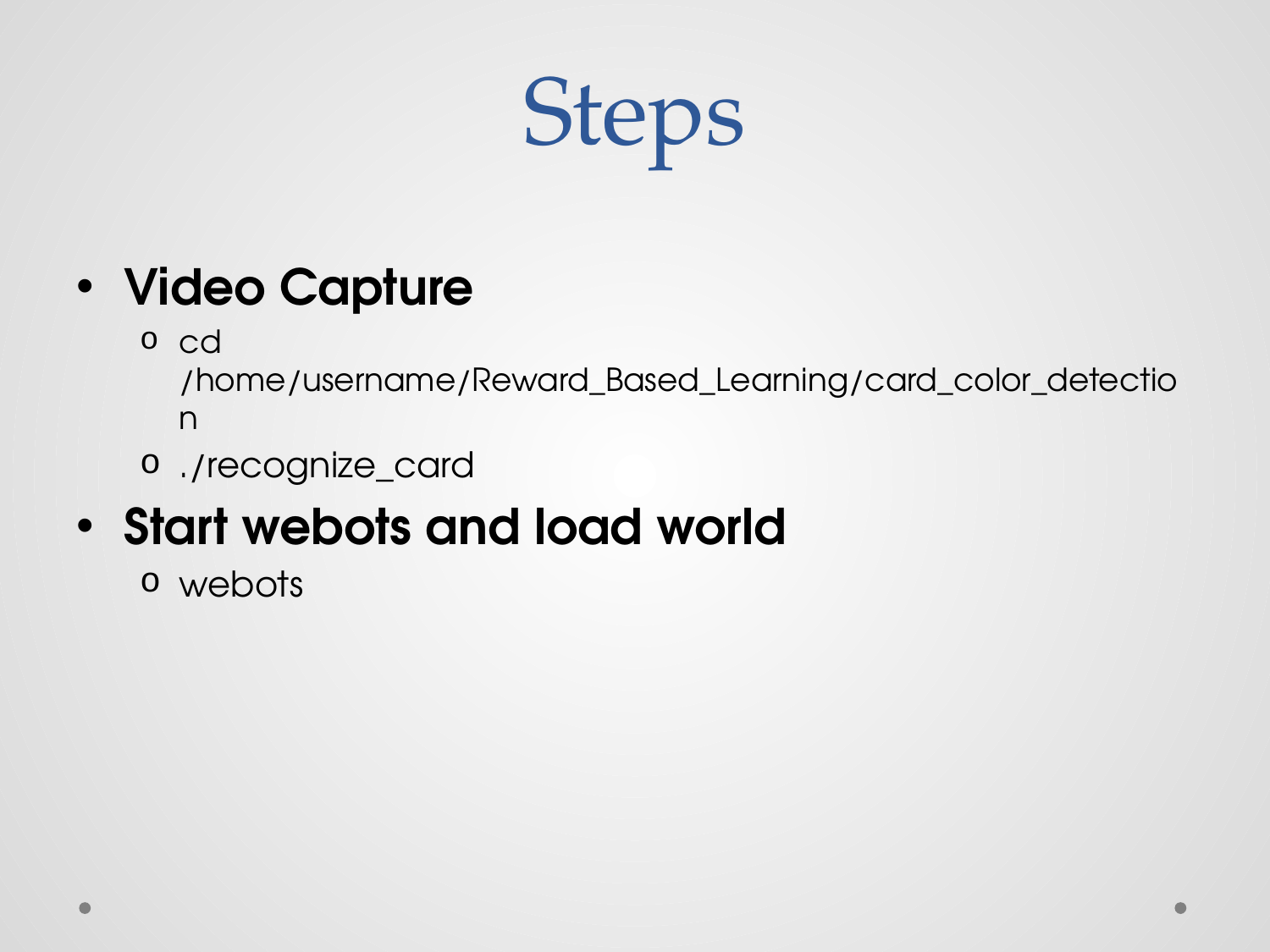

# Steps
Video Capture
cd /home/username/Reward_Based_Learning/card_color_detection
./recognize_card
Start webots and load world
webots